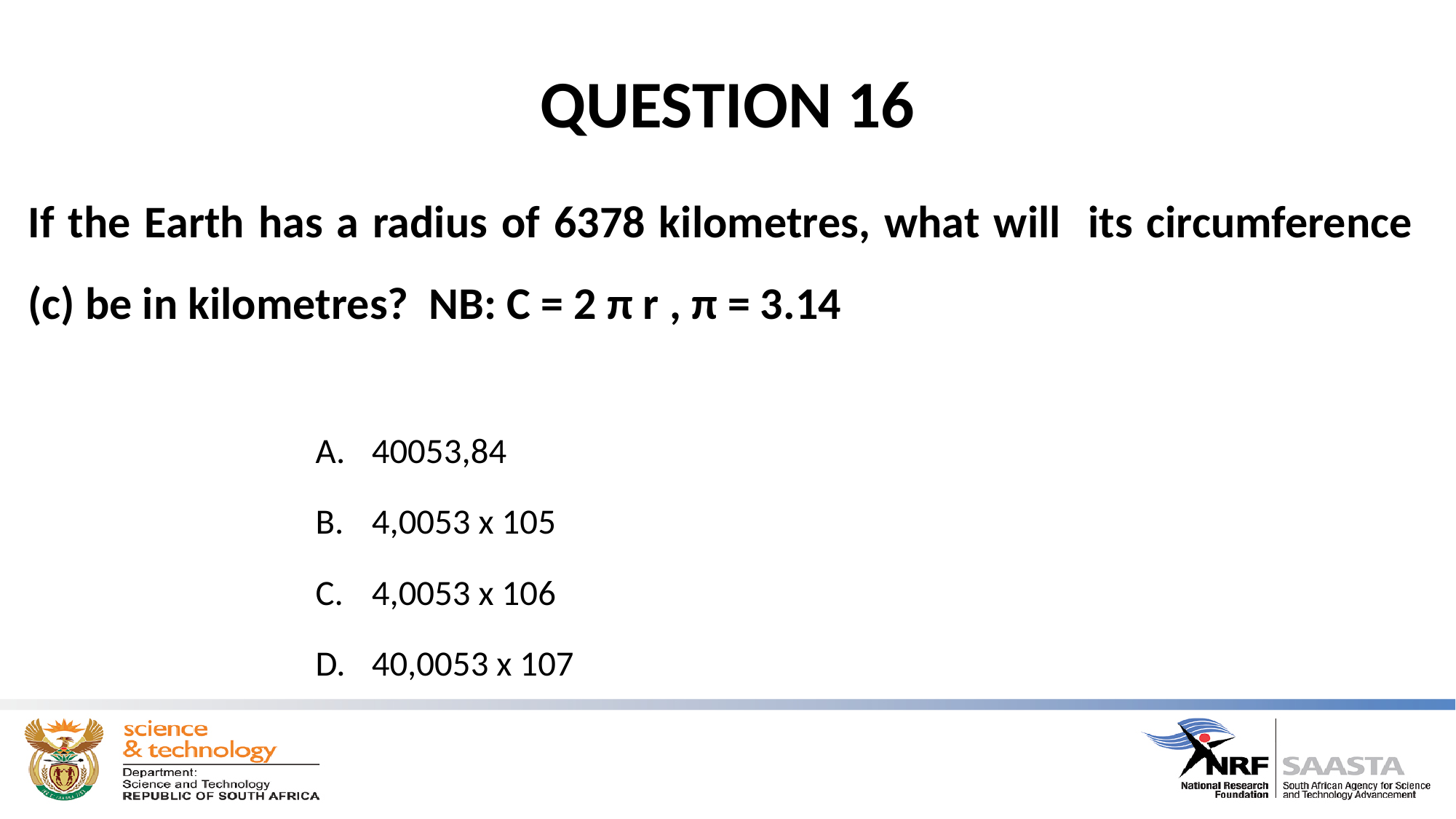

# QUESTION 16
If the Earth has a radius of 6378 kilometres, what will  its circumference (c) be in kilometres?  NB: C = 2 π r , π = 3.14

40053,84
4,0053 x 105
4,0053 x 106
40,0053 x 107